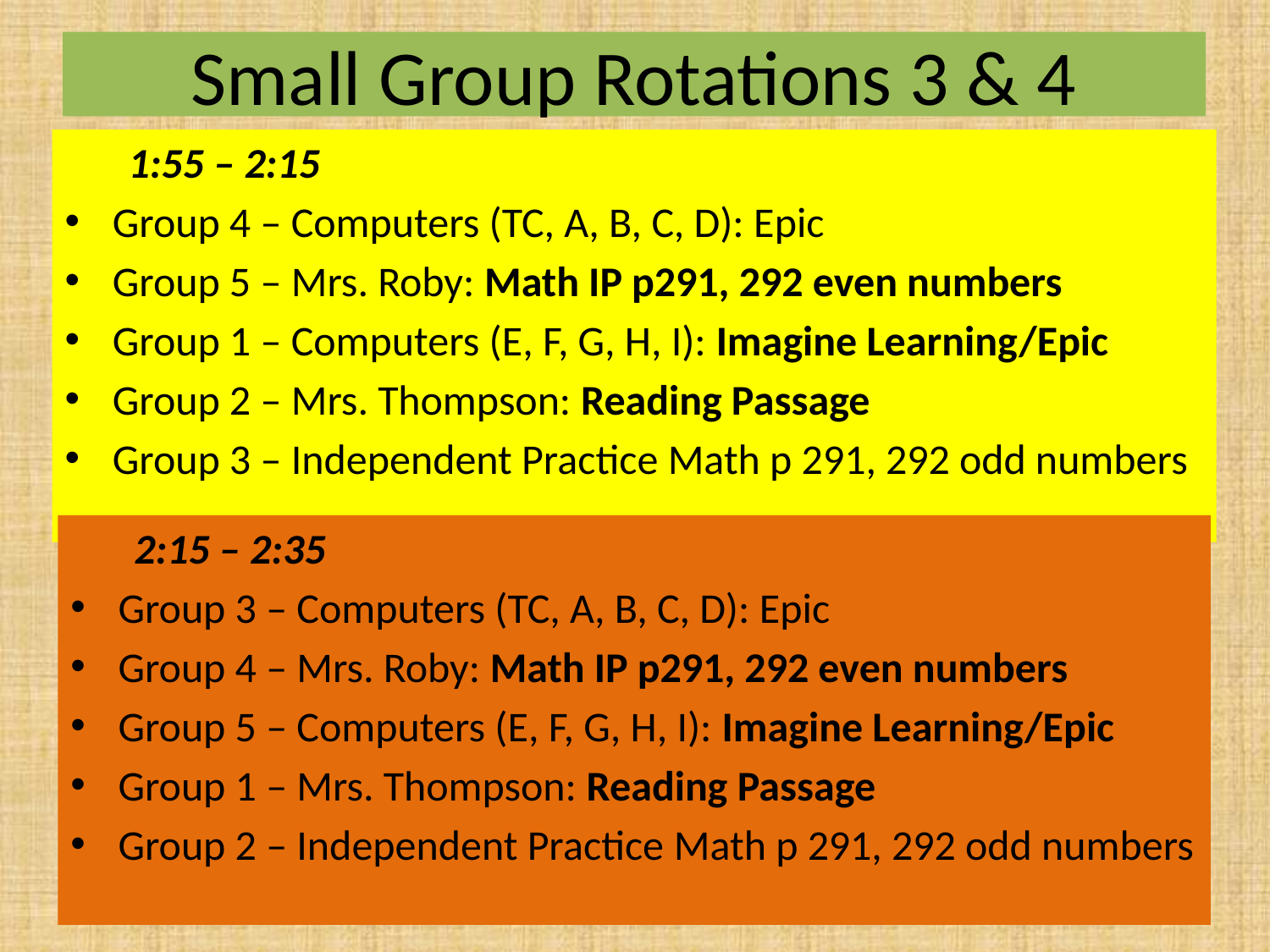

# Small Group Rotations 3 & 4
1:55 – 2:15
Group 4 – Computers (TC, A, B, C, D): Epic
Group 5 – Mrs. Roby: Math IP p291, 292 even numbers
Group 1 – Computers (E, F, G, H, I): Imagine Learning/Epic
Group 2 – Mrs. Thompson: Reading Passage
Group 3 – Independent Practice Math p 291, 292 odd numbers
2:15 – 2:35
Group 3 – Computers (TC, A, B, C, D): Epic
Group 4 – Mrs. Roby: Math IP p291, 292 even numbers
Group 5 – Computers (E, F, G, H, I): Imagine Learning/Epic
Group 1 – Mrs. Thompson: Reading Passage
Group 2 – Independent Practice Math p 291, 292 odd numbers